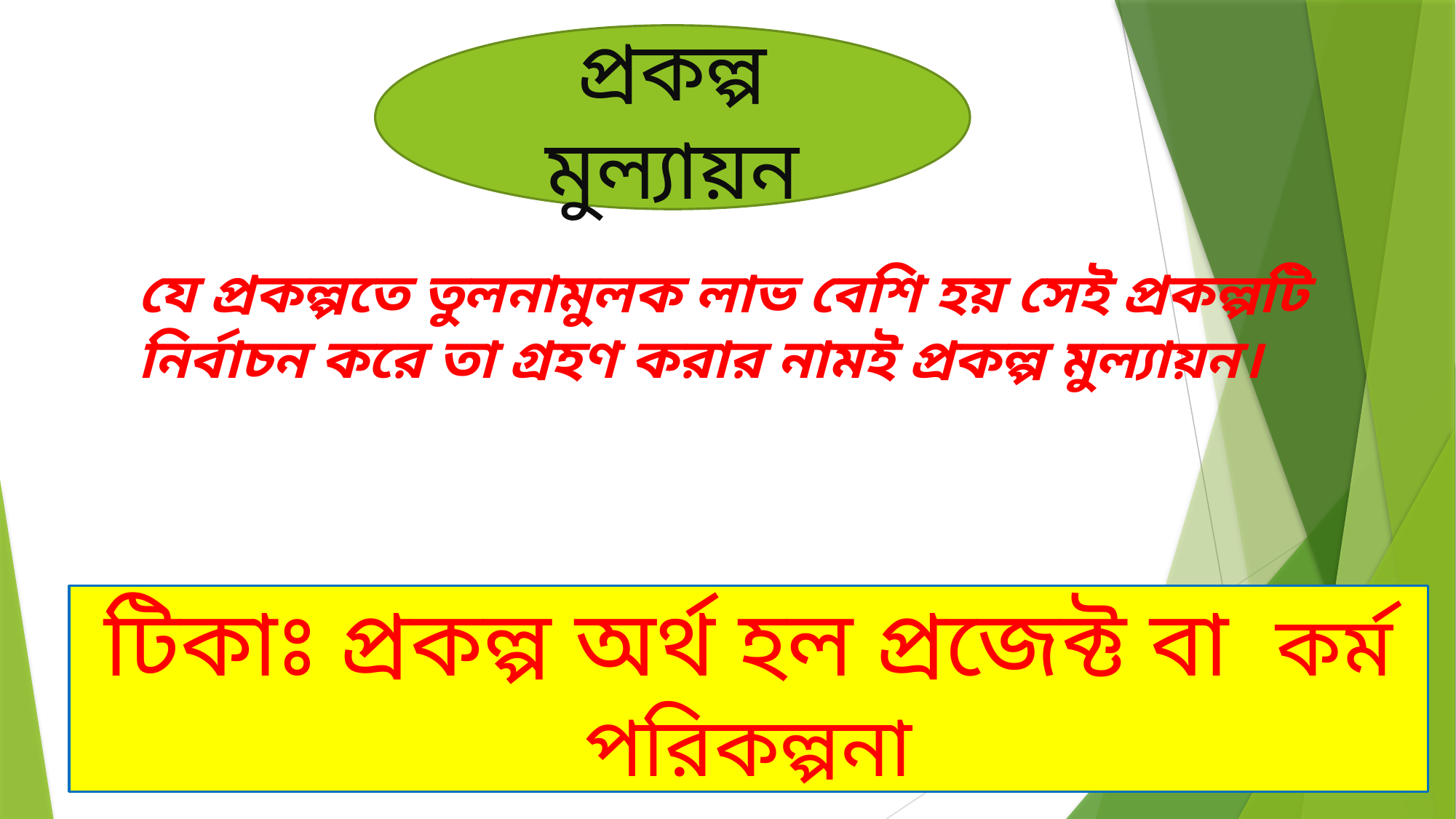

প্রকল্প মুল্যায়ন
যে প্রকল্পতে তুলনামুলক লাভ বেশি হয় সেই প্রকল্পটি নির্বাচন করে তা গ্রহণ করার নামই প্রকল্প মুল্যায়ন।
টিকাঃ প্রকল্প অর্থ হল প্রজেক্ট বা  কর্ম পরিকল্পনা